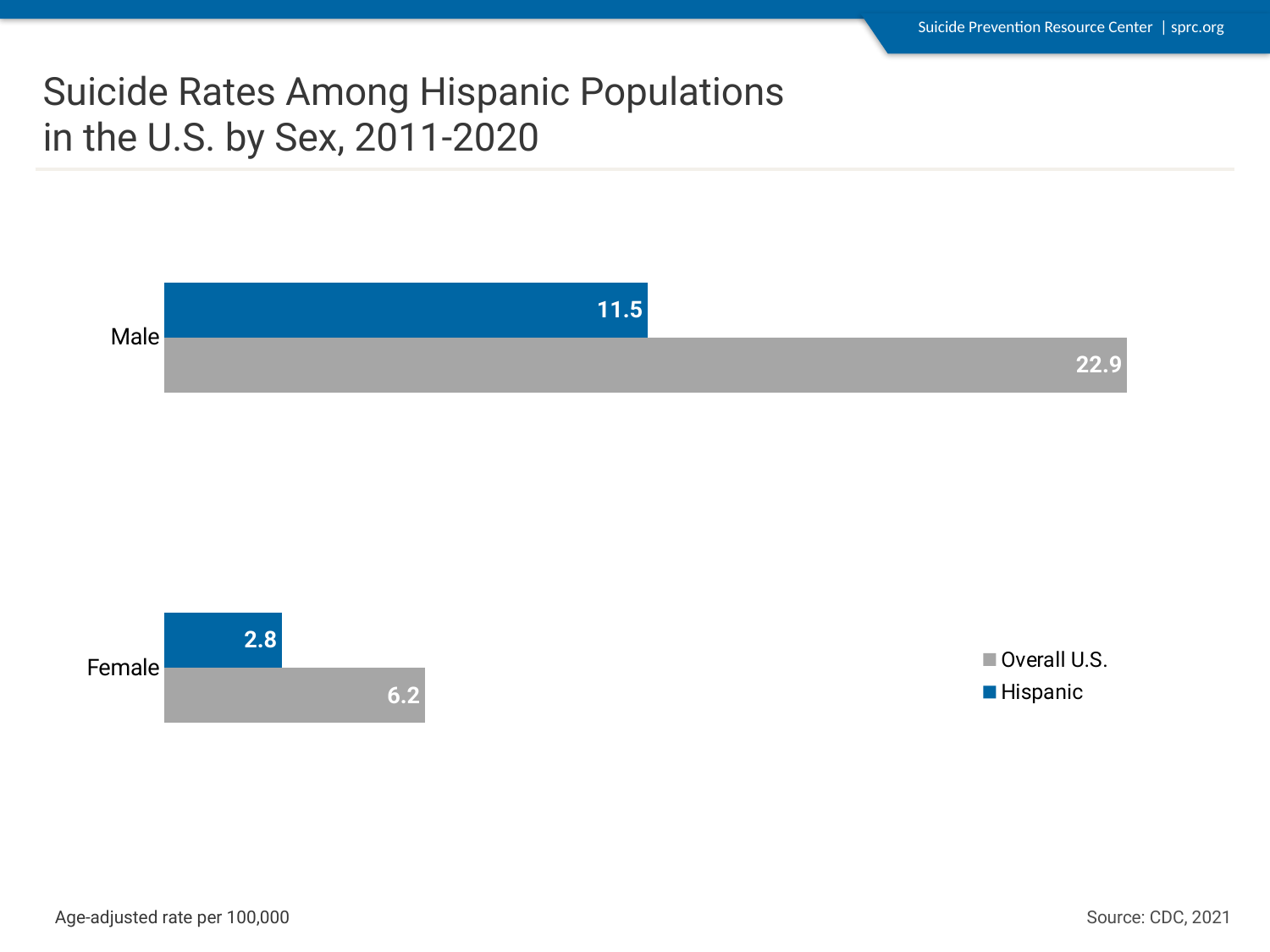

Suicide Rates Among Hispanic Populations in the U.S. by Sex, 2011-2020

### Chart

| Category | Hispanic | Overall U.S. |
|---|---|---|
| Male | 11.5 | 22.9 |
| Female | 2.8 | 6.2 |
Age-adjusted rate per 100,000
Source: CDC, 2021